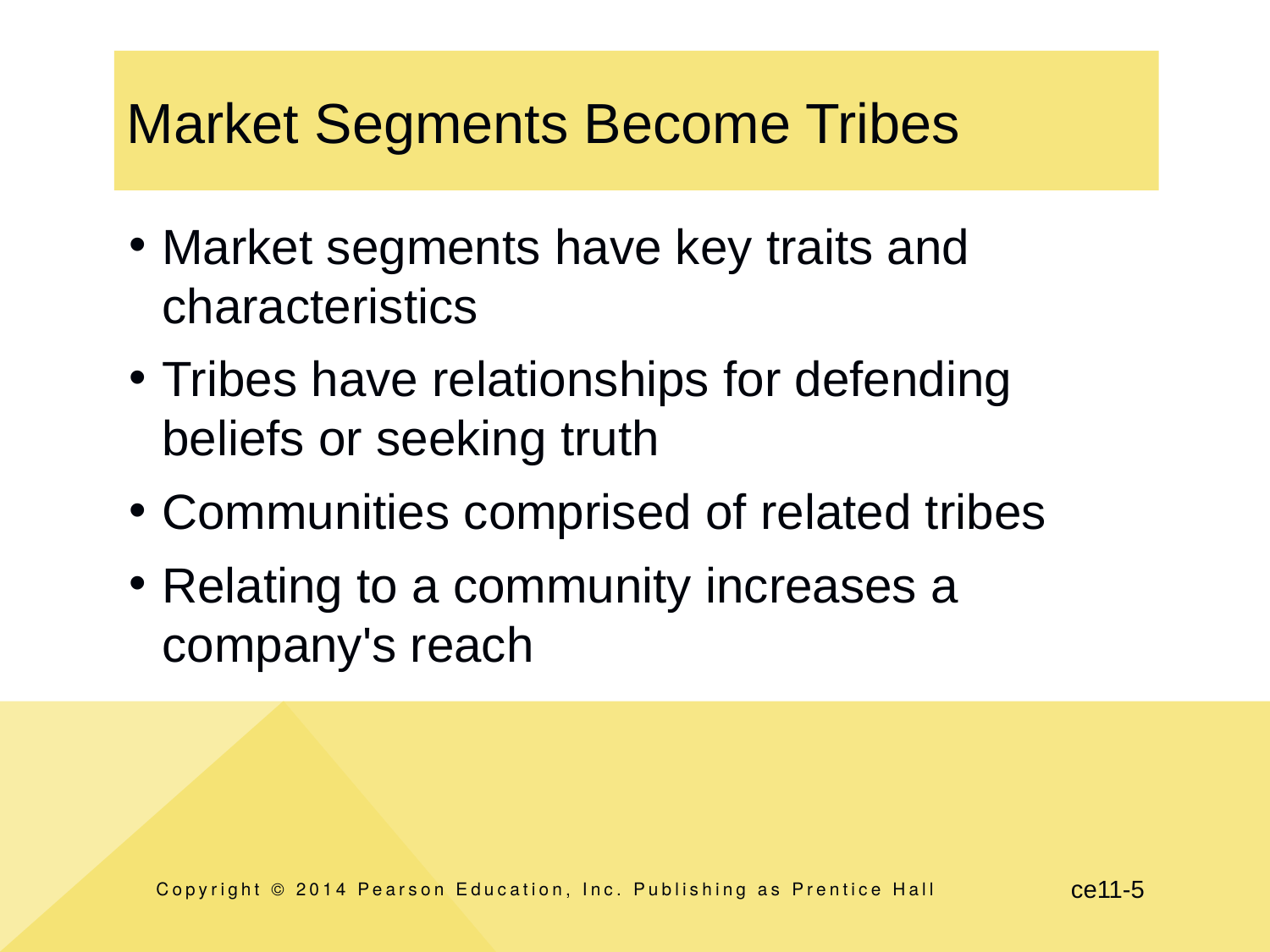

# Market Segments Become Tribes
Market segments have key traits and characteristics
Tribes have relationships for defending beliefs or seeking truth
Communities comprised of related tribes
Relating to a community increases a company's reach
Copyright © 2014 Pearson Education, Inc. Publishing as Prentice Hall